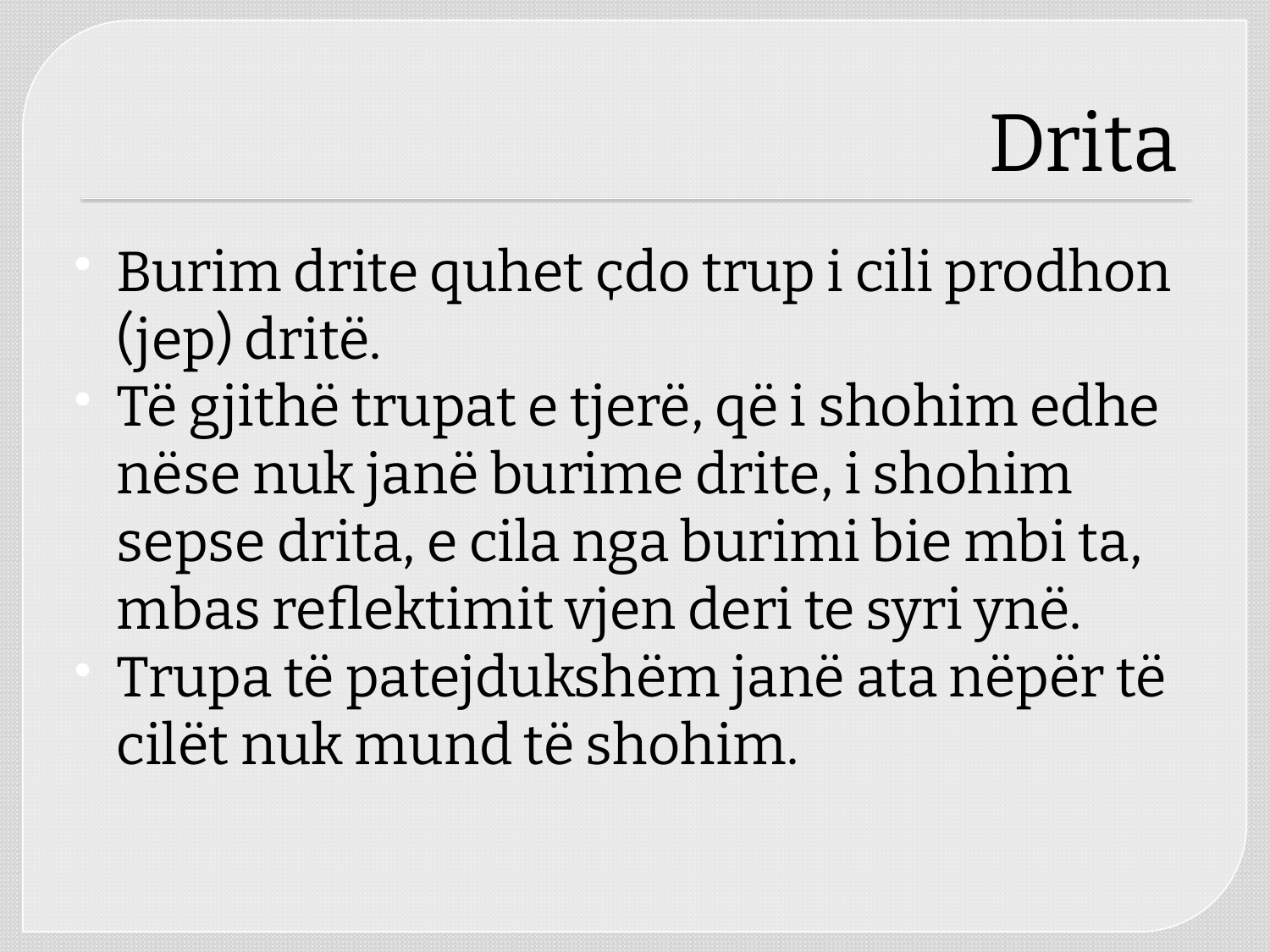

# Drita
Burim drite quhet ҫdo trup i cili prodhon (jep) dritë.
Të gjithë trupat e tjerë, që i shohim edhe nëse nuk janë burime drite, i shohim sepse drita, e cila nga burimi bie mbi ta, mbas reflektimit vjen deri te syri ynë.
Trupa të patejdukshëm janë ata nëpër të cilët nuk mund të shohim.